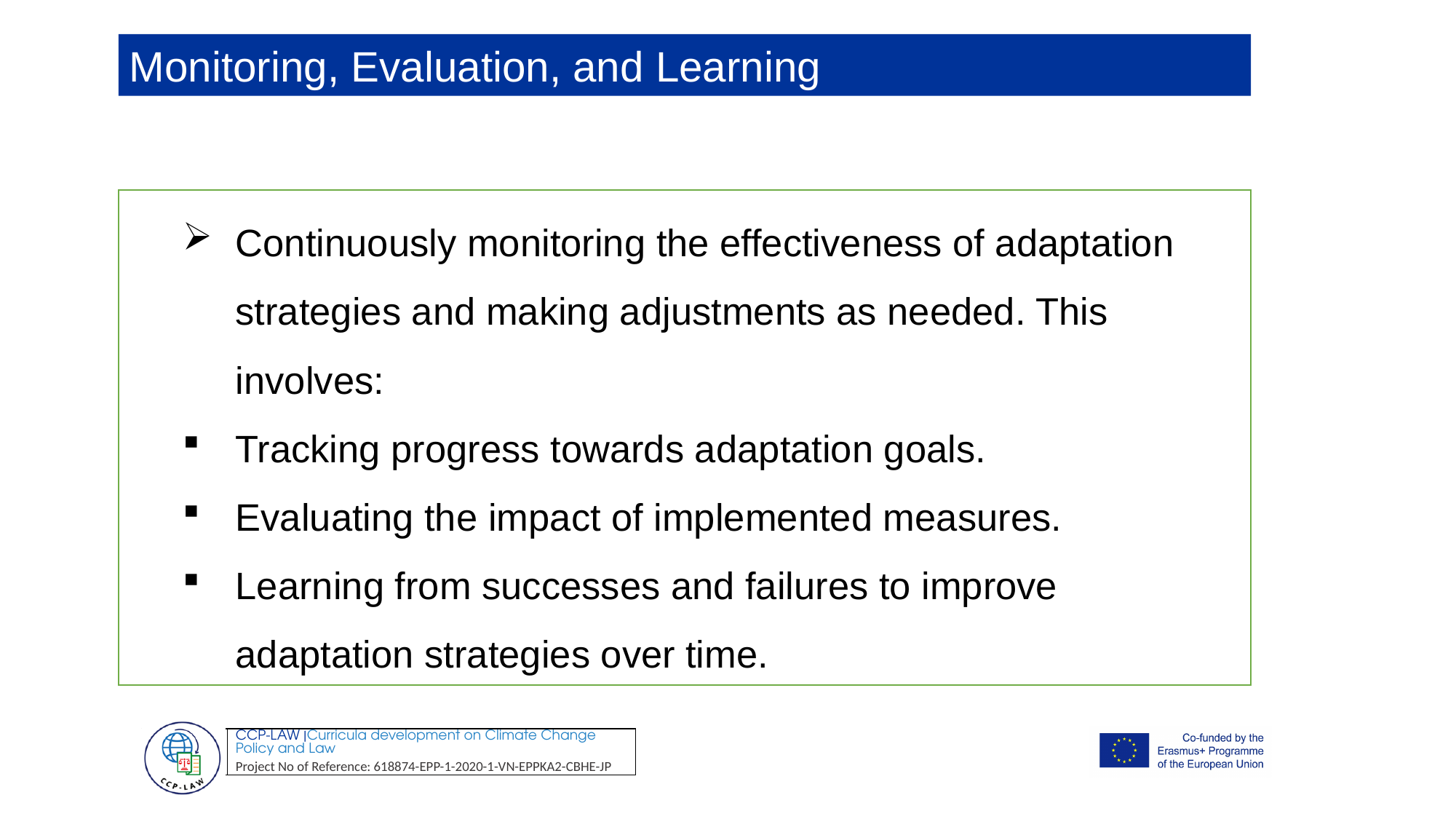

Monitoring, Evaluation, and Learning
Continuously monitoring the effectiveness of adaptation strategies and making adjustments as needed. This involves:
Tracking progress towards adaptation goals.
Evaluating the impact of implemented measures.
Learning from successes and failures to improve adaptation strategies over time.